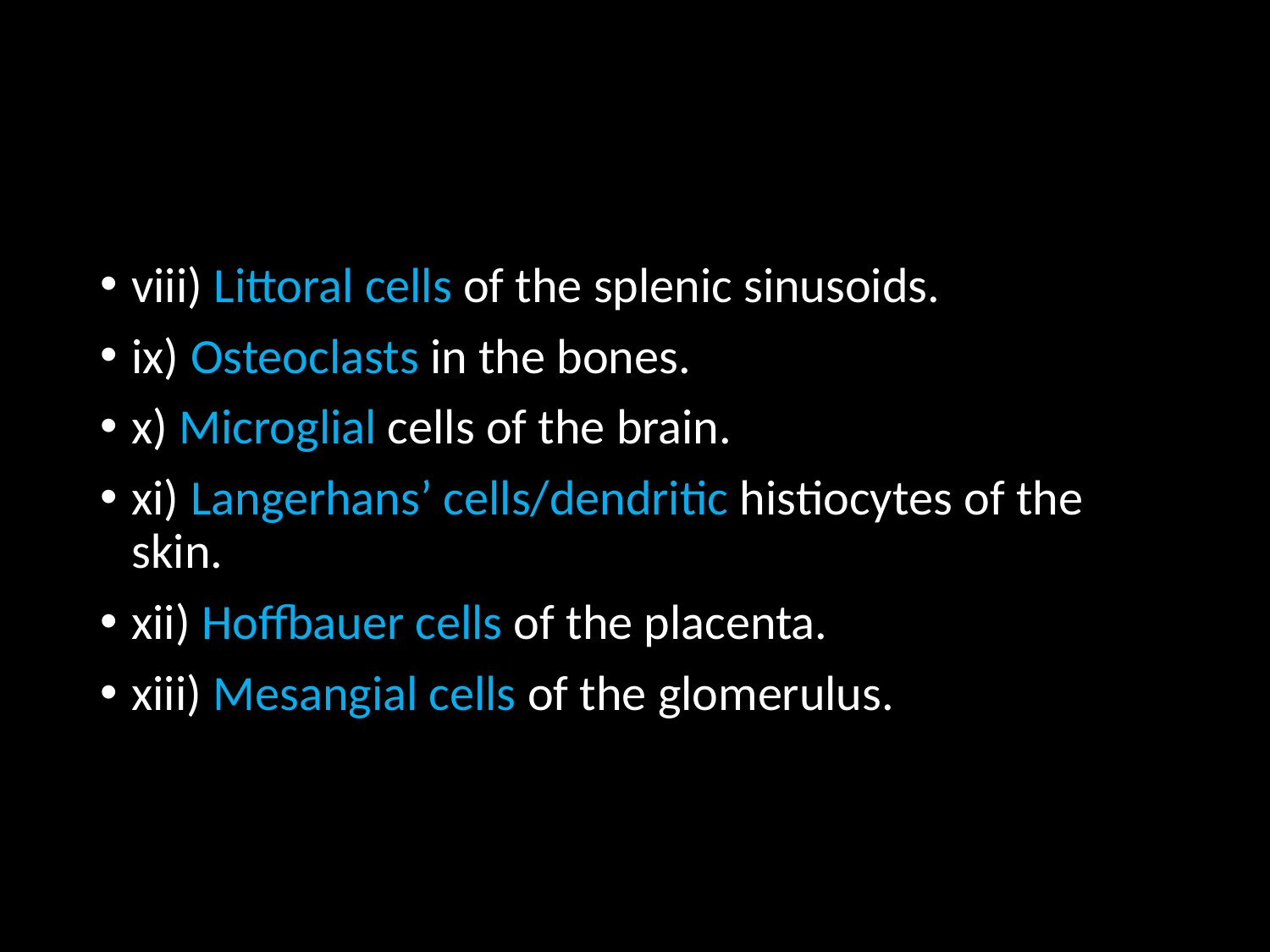

#
viii) Littoral cells of the splenic sinusoids.
ix) Osteoclasts in the bones.
x) Microglial cells of the brain.
xi) Langerhans’ cells/dendritic histiocytes of the skin.
xii) Hoffbauer cells of the placenta.
xiii) Mesangial cells of the glomerulus.